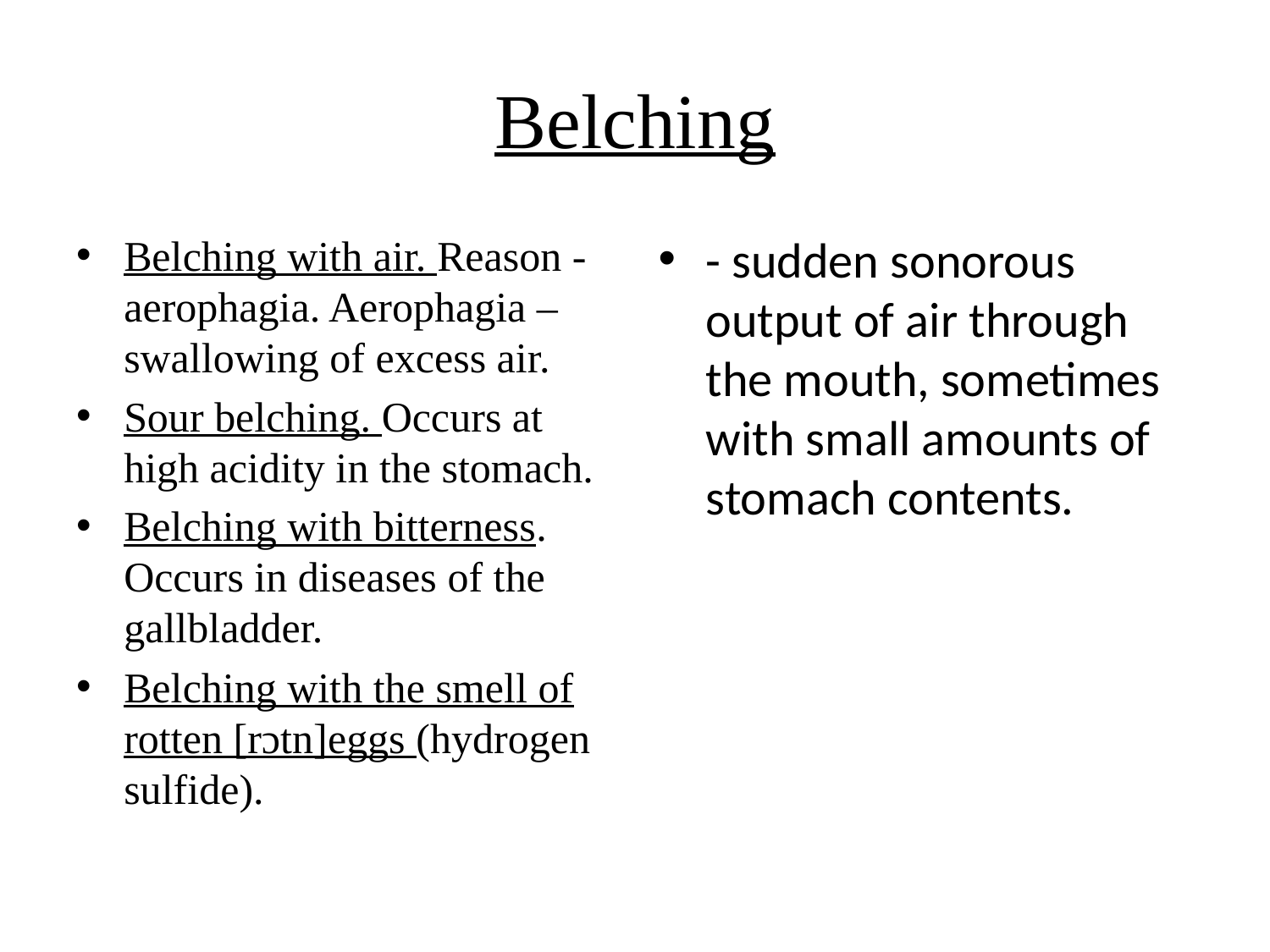

# Belching
Belching with air. Reason - aerophagia. Aerophagia – swallowing of excess air.
Sour belching. Occurs at high acidity in the stomach.
Belching with bitterness. Occurs in diseases of the gallbladder.
Belching with the smell of rotten [rɔtn]eggs (hydrogen sulfide).
- sudden sonorous output of air through the mouth, sometimes with small amounts of stomach contents.